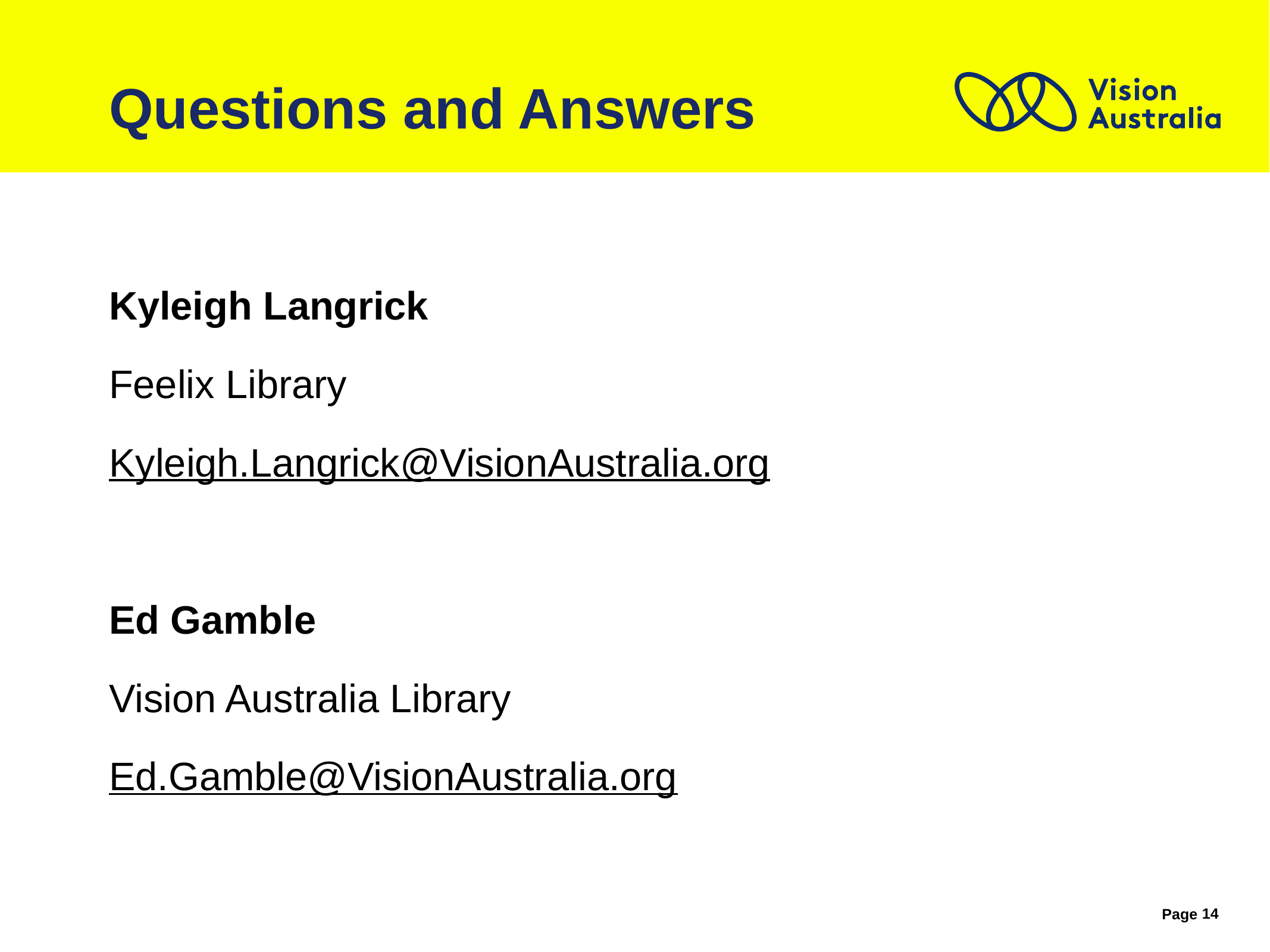

# Questions and Answers
Kyleigh Langrick
Feelix Library
Kyleigh.Langrick@VisionAustralia.org

Ed Gamble
Vision Australia Library
Ed.Gamble@VisionAustralia.org

14